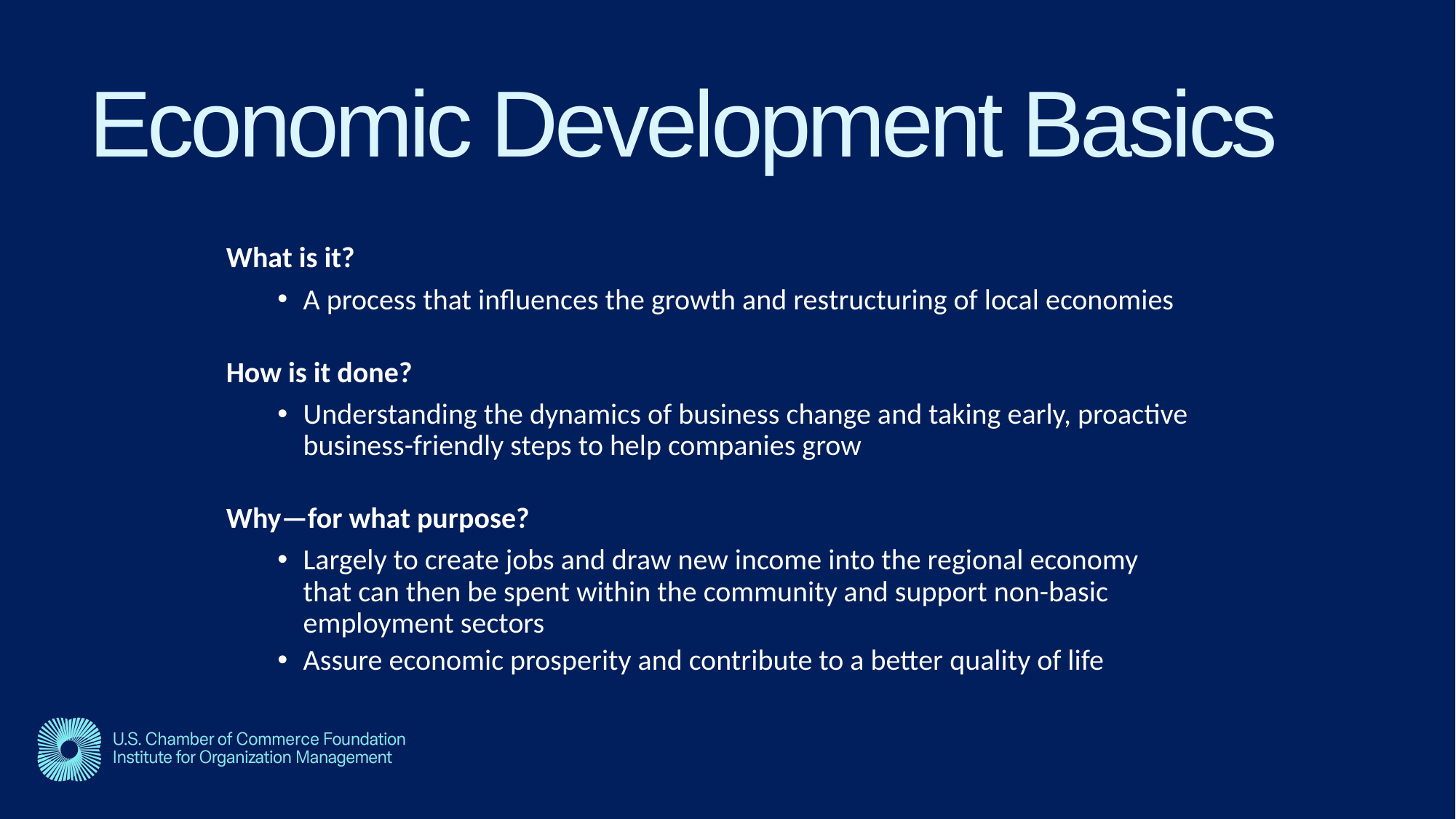

# Economic Development Basics
What is it?
A process that influences the growth and restructuring of local economies

How is it done?
Understanding the dynamics of business change and taking early, proactive business-friendly steps to help companies grow

Why—for what purpose?
Largely to create jobs and draw new income into the regional economy that can then be spent within the community and support non-basic employment sectors
Assure economic prosperity and contribute to a better quality of life